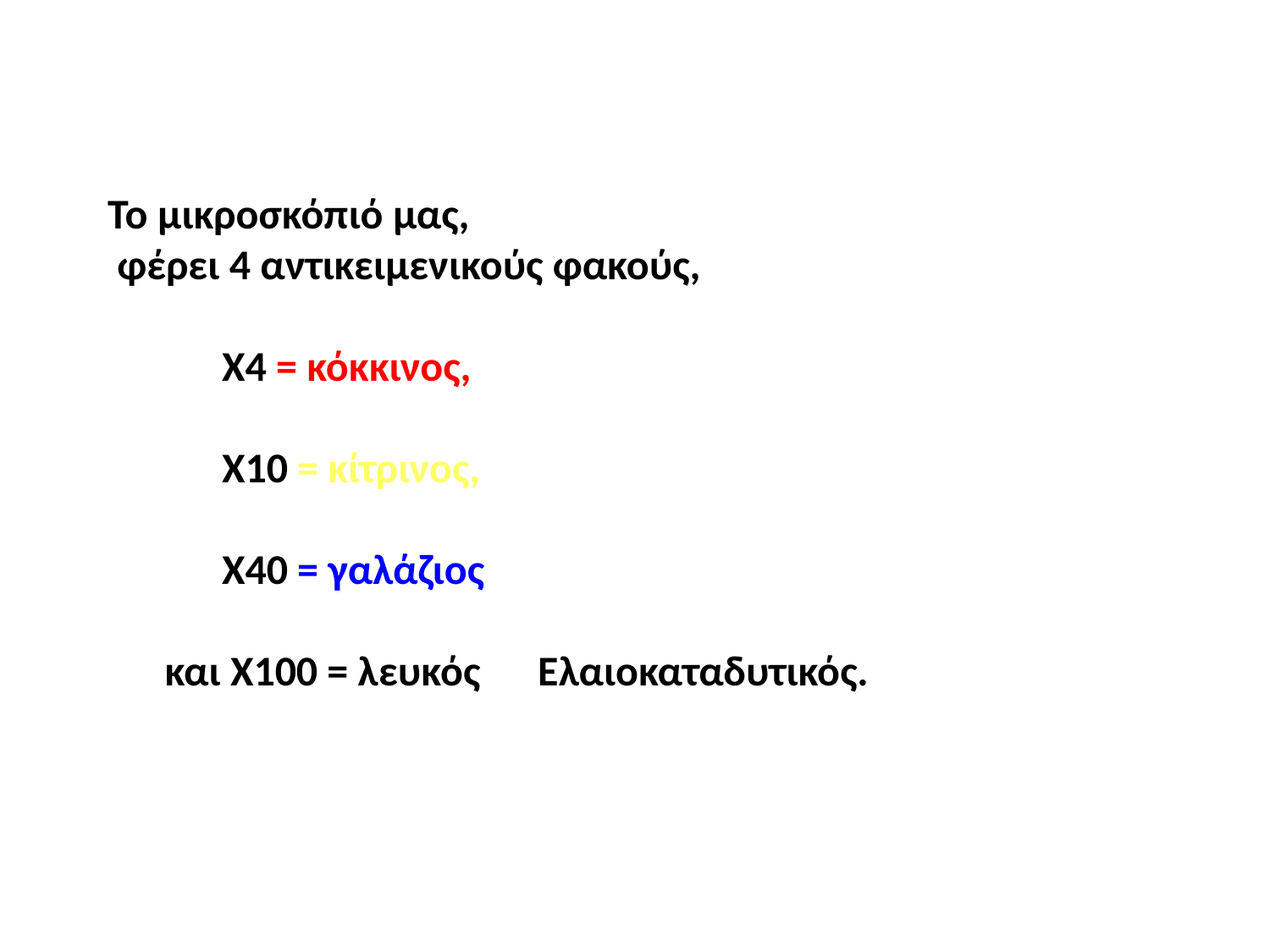

Το μικροσκόπιό μας,
 φέρει 4 αντικειμενικούς φακούς,

            Χ4 = κόκκινος,

            Χ10 = κίτρινος,

            Χ40 = γαλάζιος

      και Χ100 = λευκός      Ελαιοκαταδυτικός.